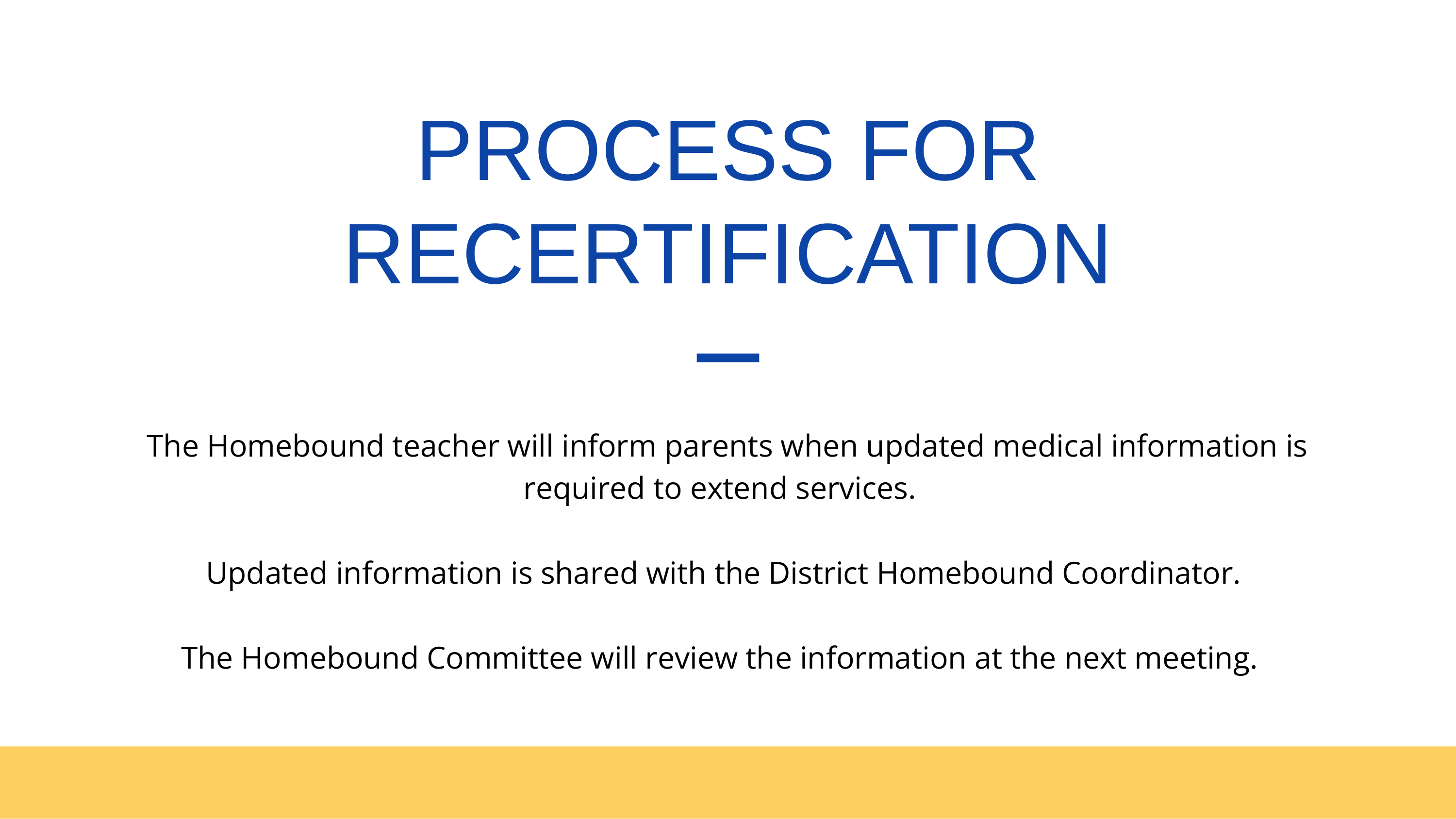

PROCESS FOR RECERTIFICATION

The Homebound teacher will inform parents when updated medical information is required to extend services.

Updated information is shared with the District Homebound Coordinator.

The Homebound Committee will review the information at the next meeting.